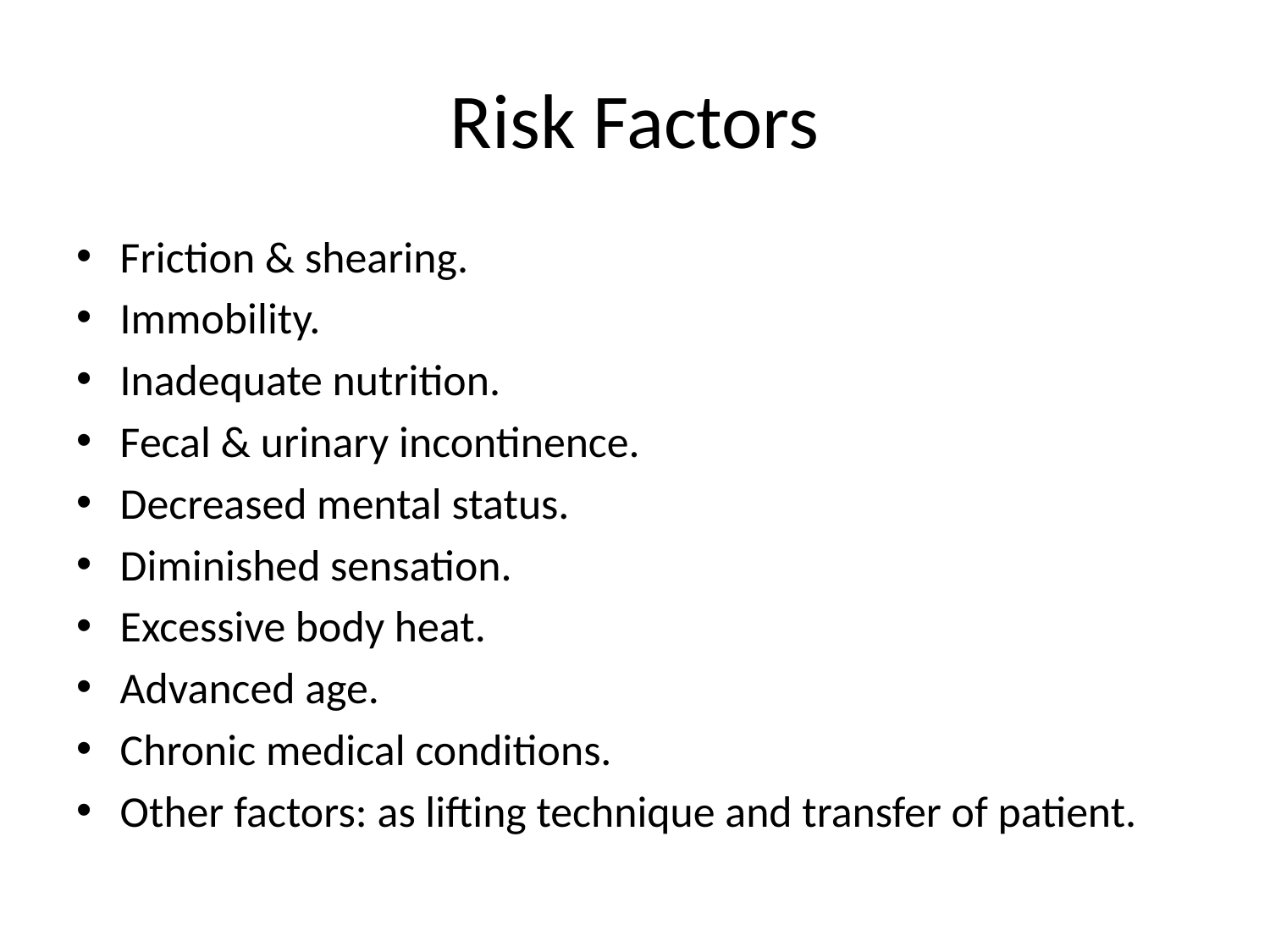

# Risk Factors
Friction & shearing.
Immobility.
Inadequate nutrition.
Fecal & urinary incontinence.
Decreased mental status.
Diminished sensation.
Excessive body heat.
Advanced age.
Chronic medical conditions.
Other factors: as lifting technique and transfer of patient.